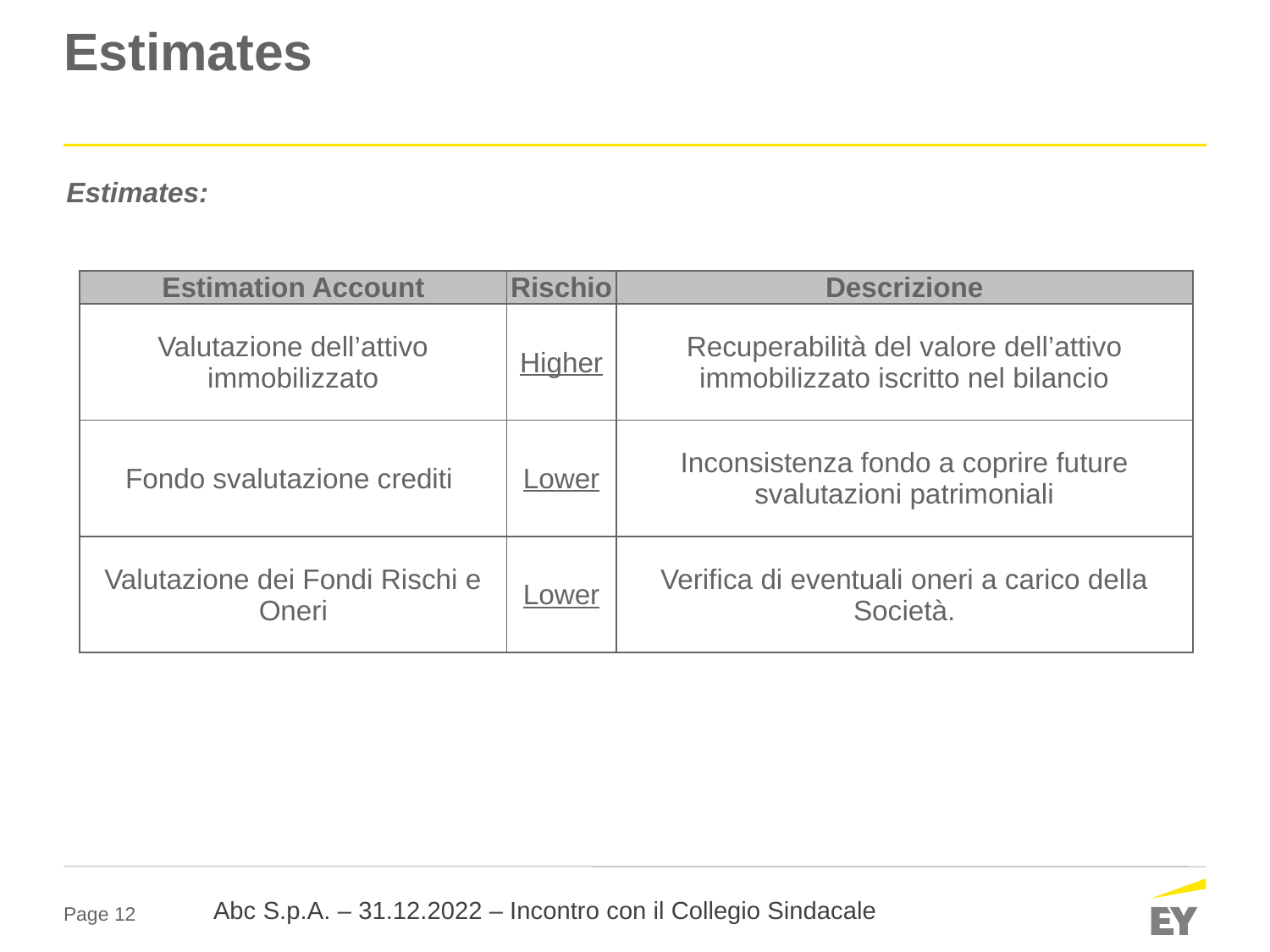

# Estimates

Estimates:

| Estimation Account | Rischio | Descrizione |
| --- | --- | --- |
| Valutazione dell’attivo immobilizzato | Higher | Recuperabilità del valore dell’attivo immobilizzato iscritto nel bilancio |
| Fondo svalutazione crediti | Lower | Inconsistenza fondo a coprire future svalutazioni patrimoniali |
| Valutazione dei Fondi Rischi e Oneri | Lower | Verifica di eventuali oneri a carico della Società. |